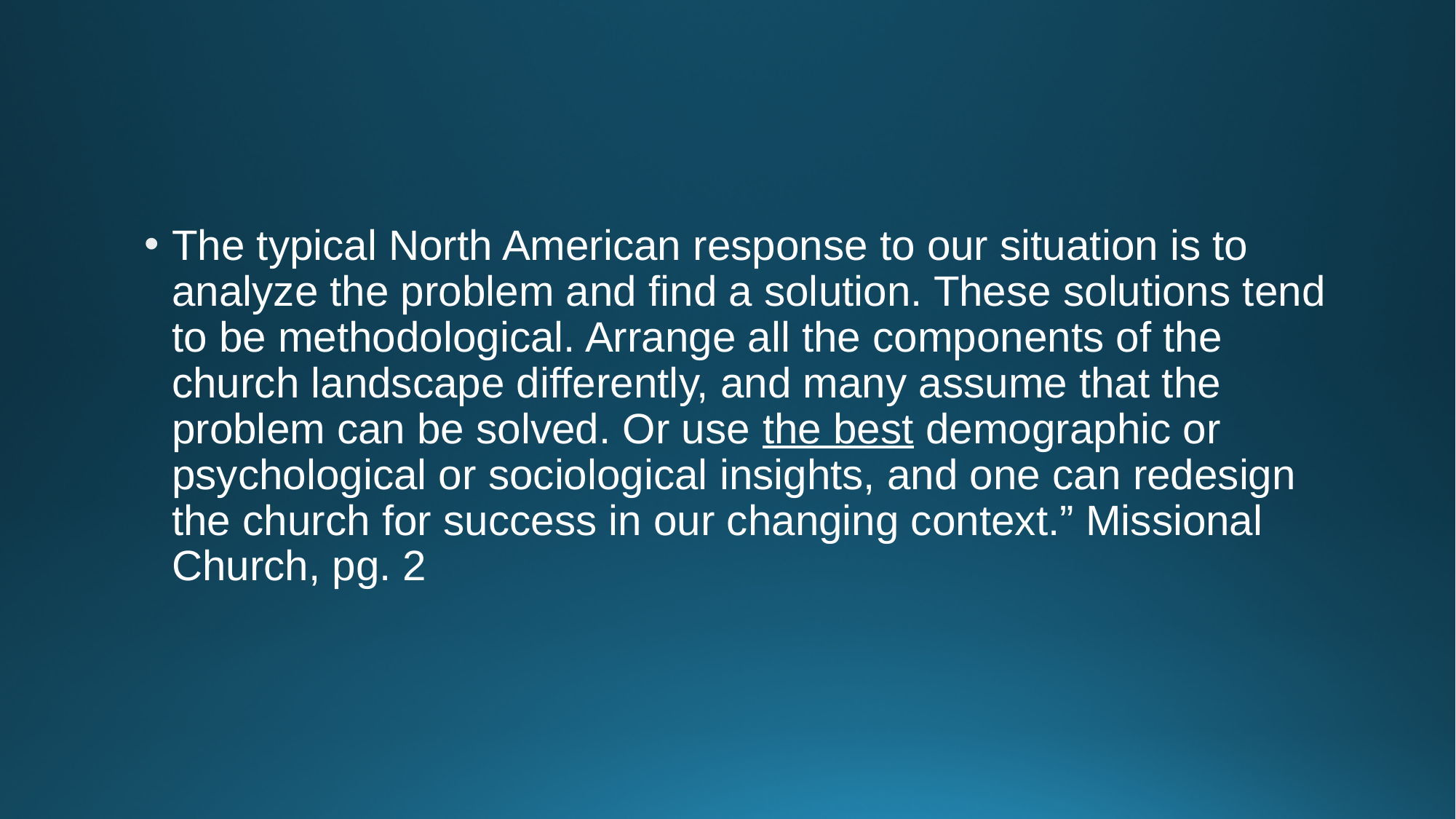

#
The typical North American response to our situation is to analyze the problem and find a solution. These solutions tend to be methodological. Arrange all the components of the church landscape differently, and many assume that the problem can be solved. Or use the best demographic or psychological or sociological insights, and one can redesign the church for success in our changing context.” Missional Church, pg. 2